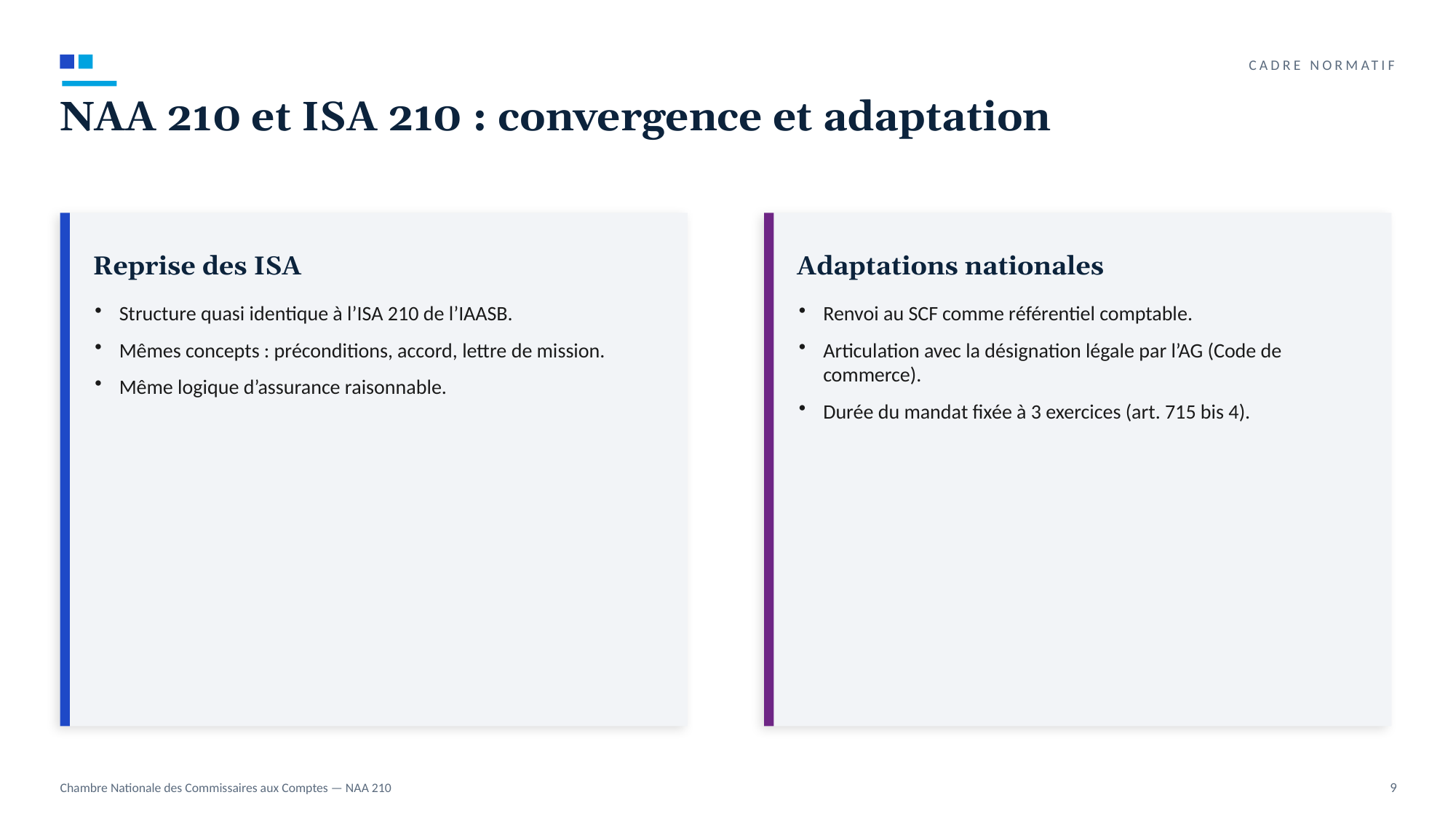

CADRE NORMATIF

NAA 210 et ISA 210 : convergence et adaptation

Reprise des ISA
Adaptations nationales
Structure quasi identique à l’ISA 210 de l’IAASB.
Mêmes concepts : préconditions, accord, lettre de mission.
Même logique d’assurance raisonnable.
Renvoi au SCF comme référentiel comptable.
Articulation avec la désignation légale par l’AG (Code de commerce).
Durée du mandat fixée à 3 exercices (art. 715 bis 4).
Chambre Nationale des Commissaires aux Comptes — NAA 210
9